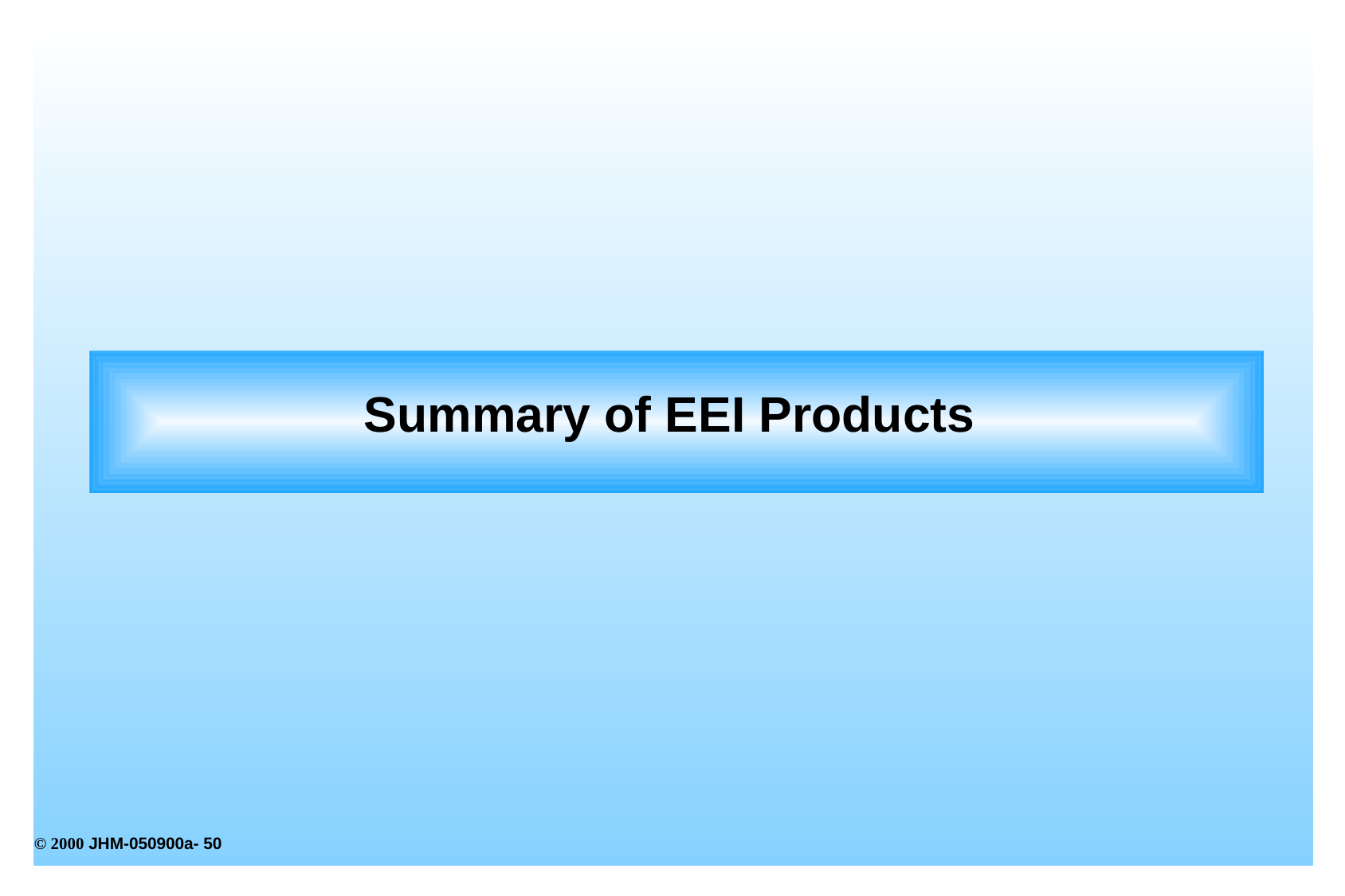

# Summary of EEI Products

© 2000 JHM-050900a- 50